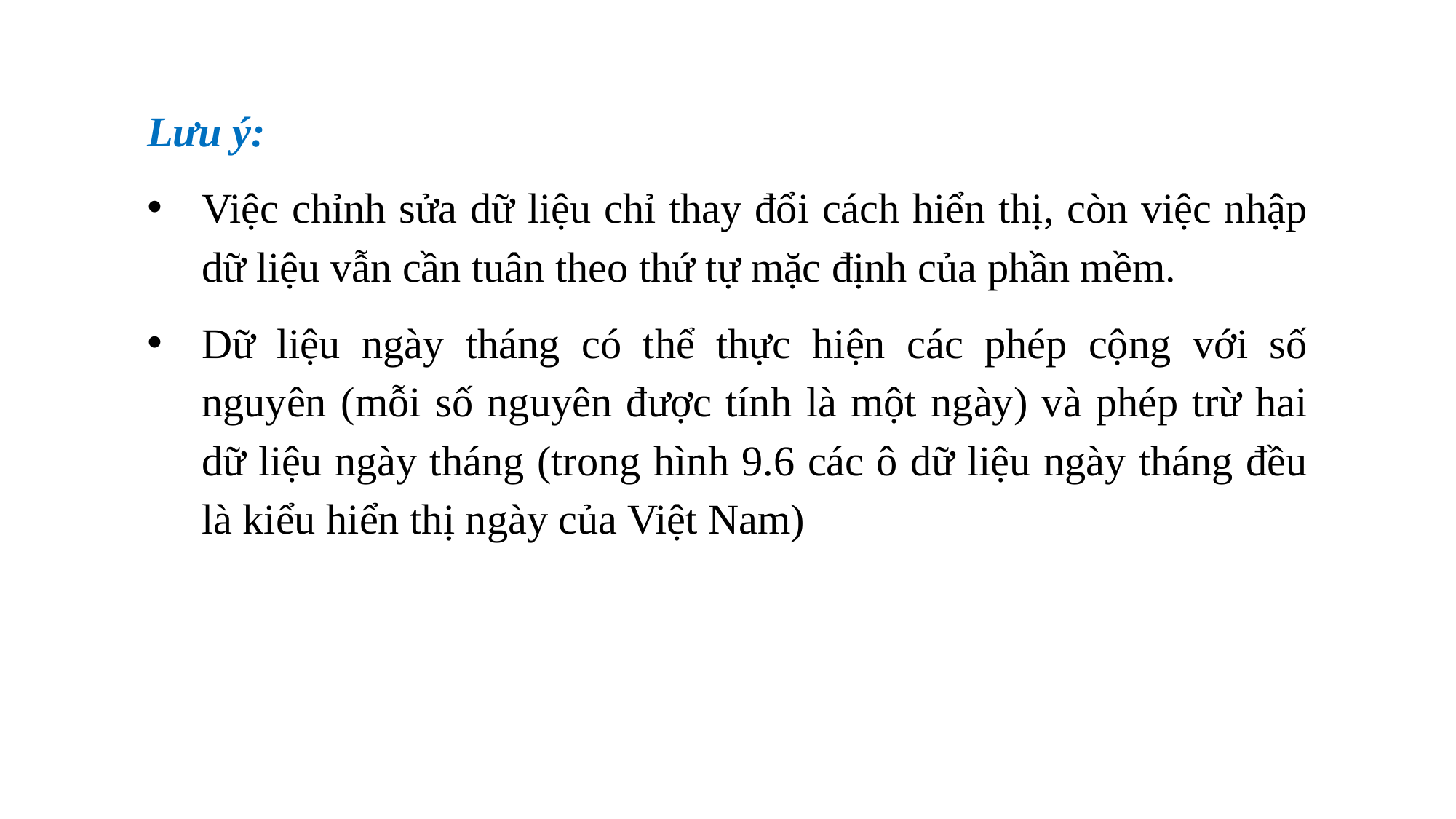

Lưu ý:
Việc chỉnh sửa dữ liệu chỉ thay đổi cách hiển thị, còn việc nhập dữ liệu vẫn cần tuân theo thứ tự mặc định của phần mềm.
Dữ liệu ngày tháng có thể thực hiện các phép cộng với số nguyên (mỗi số nguyên được tính là một ngày) và phép trừ hai dữ liệu ngày tháng (trong hình 9.6 các ô dữ liệu ngày tháng đều là kiểu hiển thị ngày của Việt Nam)